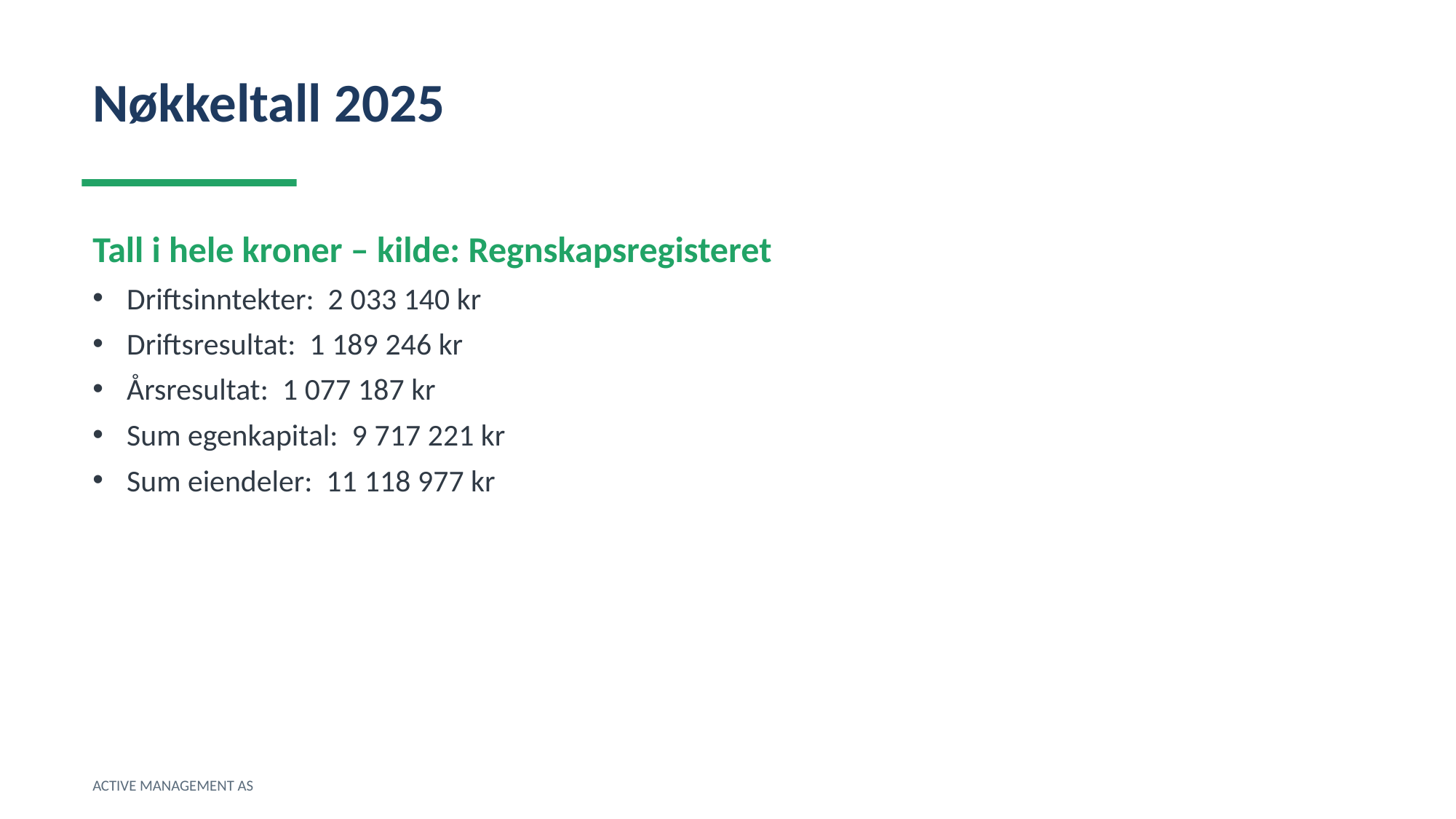

Nøkkeltall 2025

Tall i hele kroner – kilde: Regnskapsregisteret
Driftsinntekter:  2 033 140 kr
Driftsresultat:  1 189 246 kr
Årsresultat:  1 077 187 kr
Sum egenkapital:  9 717 221 kr
Sum eiendeler:  11 118 977 kr
ACTIVE MANAGEMENT AS